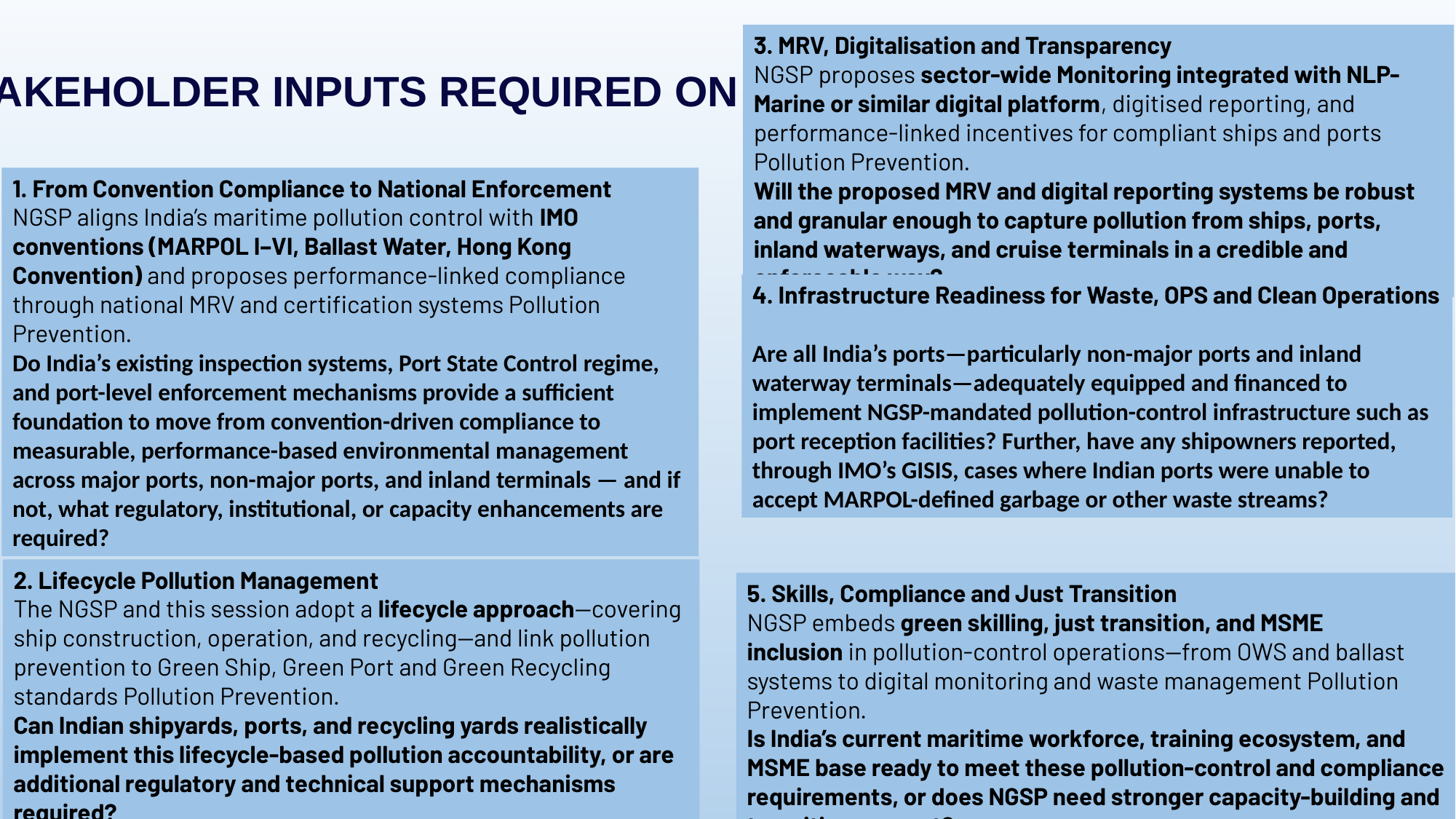

3. MRV, Digitalisation and Transparency
NGSP proposes sector-wide Monitoring integrated with NLP-Marine or similar digital platform, digitised reporting, and performance-linked incentives for compliant ships and ports Pollution Prevention.
Will the proposed MRV and digital reporting systems be robust and granular enough to capture pollution from ships, ports, inland waterways, and cruise terminals in a credible and enforceable way?
STAKEHOLDER INPUTS REQUIRED ON
1. From Convention Compliance to National Enforcement
NGSP aligns India’s maritime pollution control with IMO conventions (MARPOL I–VI, Ballast Water, Hong Kong Convention) and proposes performance-linked compliance through national MRV and certification systems Pollution Prevention.
Do India’s existing inspection systems, Port State Control regime, and port-level enforcement mechanisms provide a sufficient foundation to move from convention-driven compliance to measurable, performance-based environmental management across major ports, non-major ports, and inland terminals — and if not, what regulatory, institutional, or capacity enhancements are required?
4. Infrastructure Readiness for Waste, OPS and Clean Operations

Are all India’s ports—particularly non-major ports and inland waterway terminals—adequately equipped and financed to implement NGSP-mandated pollution-control infrastructure such as port reception facilities? Further, have any shipowners reported, through IMO’s GISIS, cases where Indian ports were unable to accept MARPOL-defined garbage or other waste streams?
2. Lifecycle Pollution Management
The NGSP and this session adopt a lifecycle approach—covering ship construction, operation, and recycling—and link pollution prevention to Green Ship, Green Port and Green Recycling standards Pollution Prevention.
Can Indian shipyards, ports, and recycling yards realistically implement this lifecycle-based pollution accountability, or are additional regulatory and technical support mechanisms required?
5. Skills, Compliance and Just Transition
NGSP embeds green skilling, just transition, and MSME inclusion in pollution-control operations—from OWS and ballast systems to digital monitoring and waste management Pollution Prevention.
Is India’s current maritime workforce, training ecosystem, and MSME base ready to meet these pollution-control and compliance requirements, or does NGSP need stronger capacity-building and transition support?